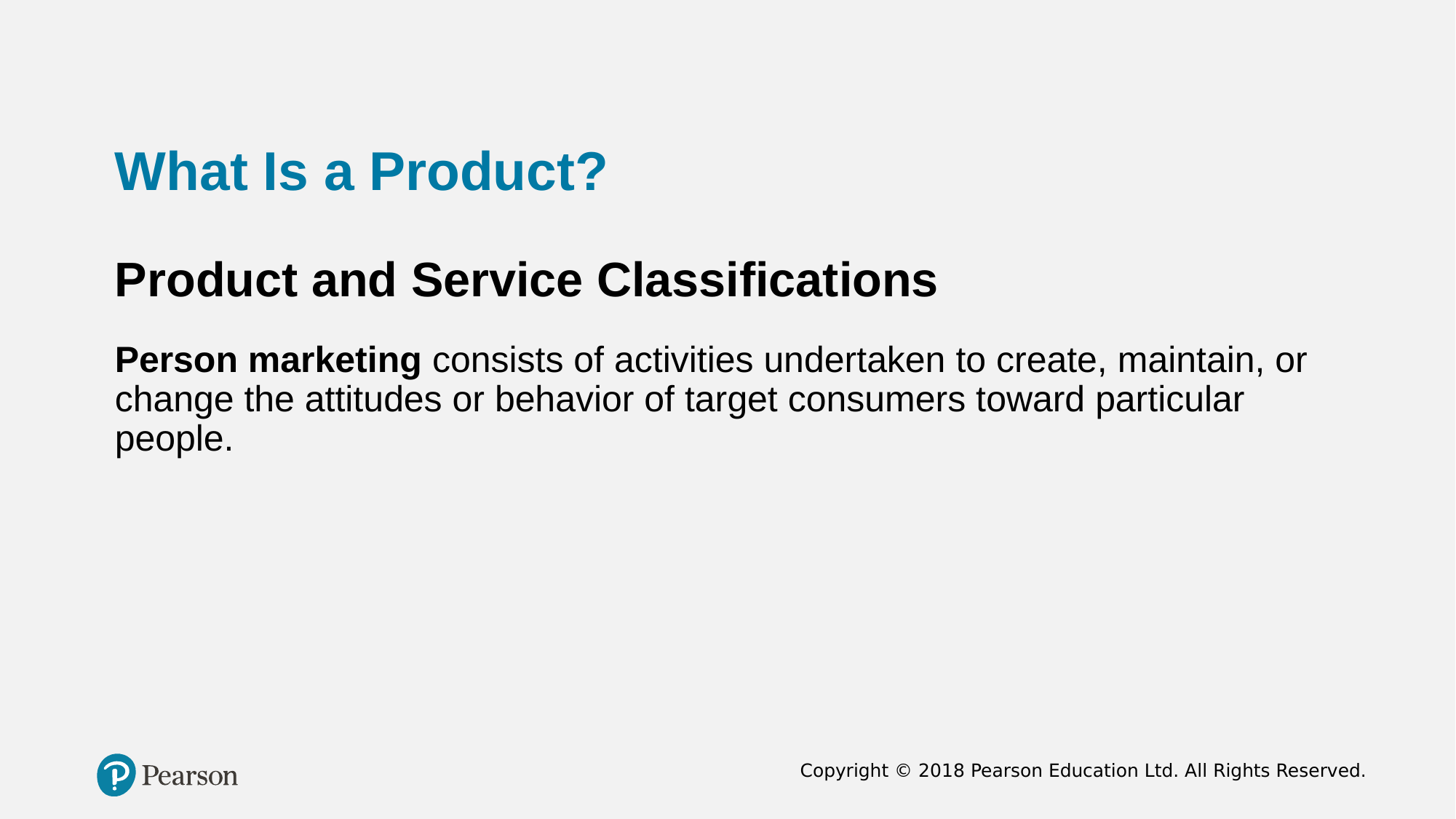

# What Is a Product?
Product and Service Classifications

Person marketing consists of activities undertaken to create, maintain, or change the attitudes or behavior of target consumers toward particular people.